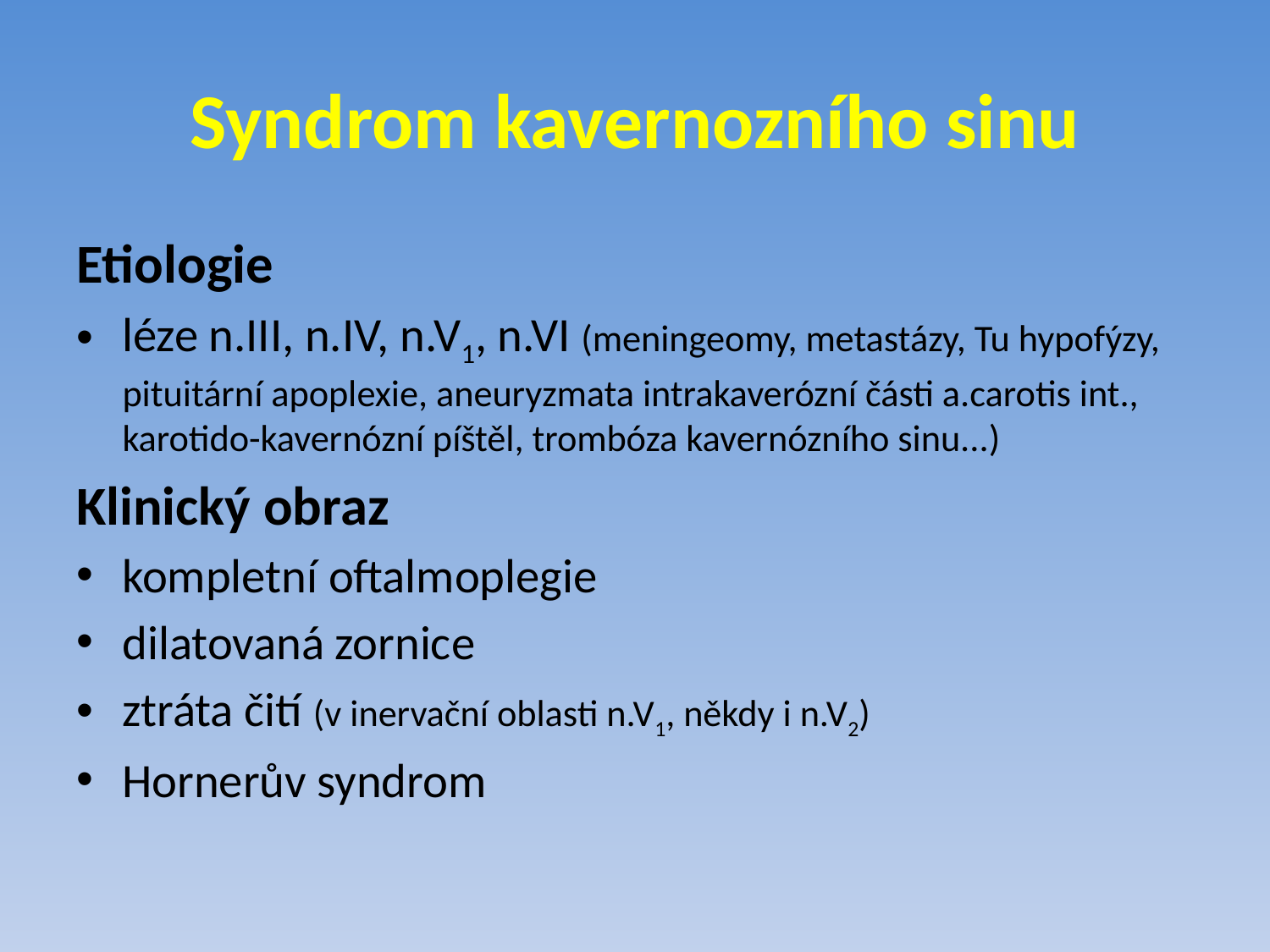

# Syndrom kavernozního sinu
Etiologie
léze n.III, n.IV, n.V1, n.VI (meningeomy, metastázy, Tu hypofýzy, pituitární apoplexie, aneuryzmata intrakaverózní části a.carotis int., karotido-kavernózní píštěl, trombóza kavernózního sinu...)
Klinický obraz
kompletní oftalmoplegie
dilatovaná zornice
ztráta čití (v inervační oblasti n.V1, někdy i n.V2)
Hornerův syndrom